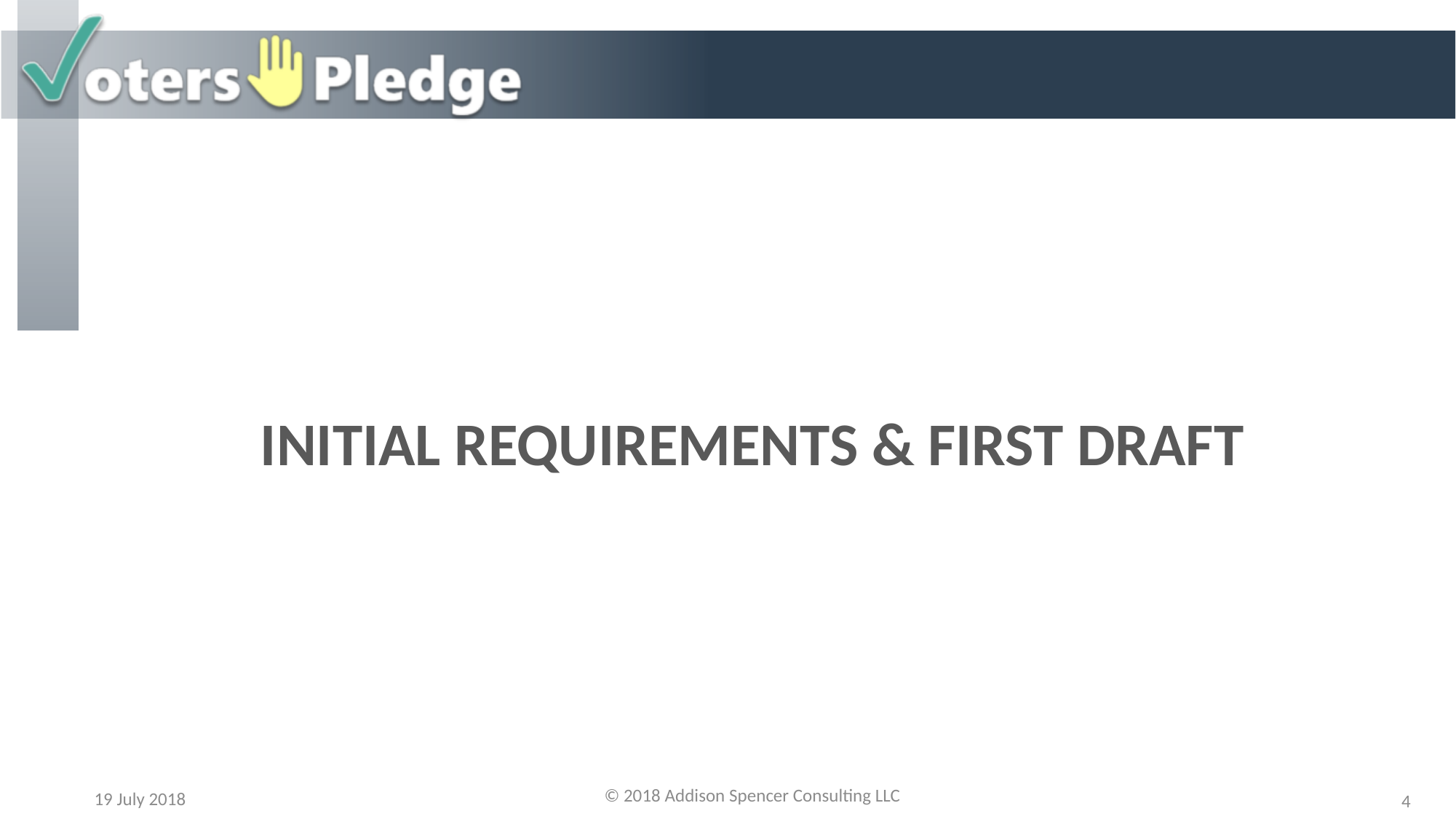

# Initial Requirements & First Draft
© 2018 Addison Spencer Consulting LLC
19 July 2018
4